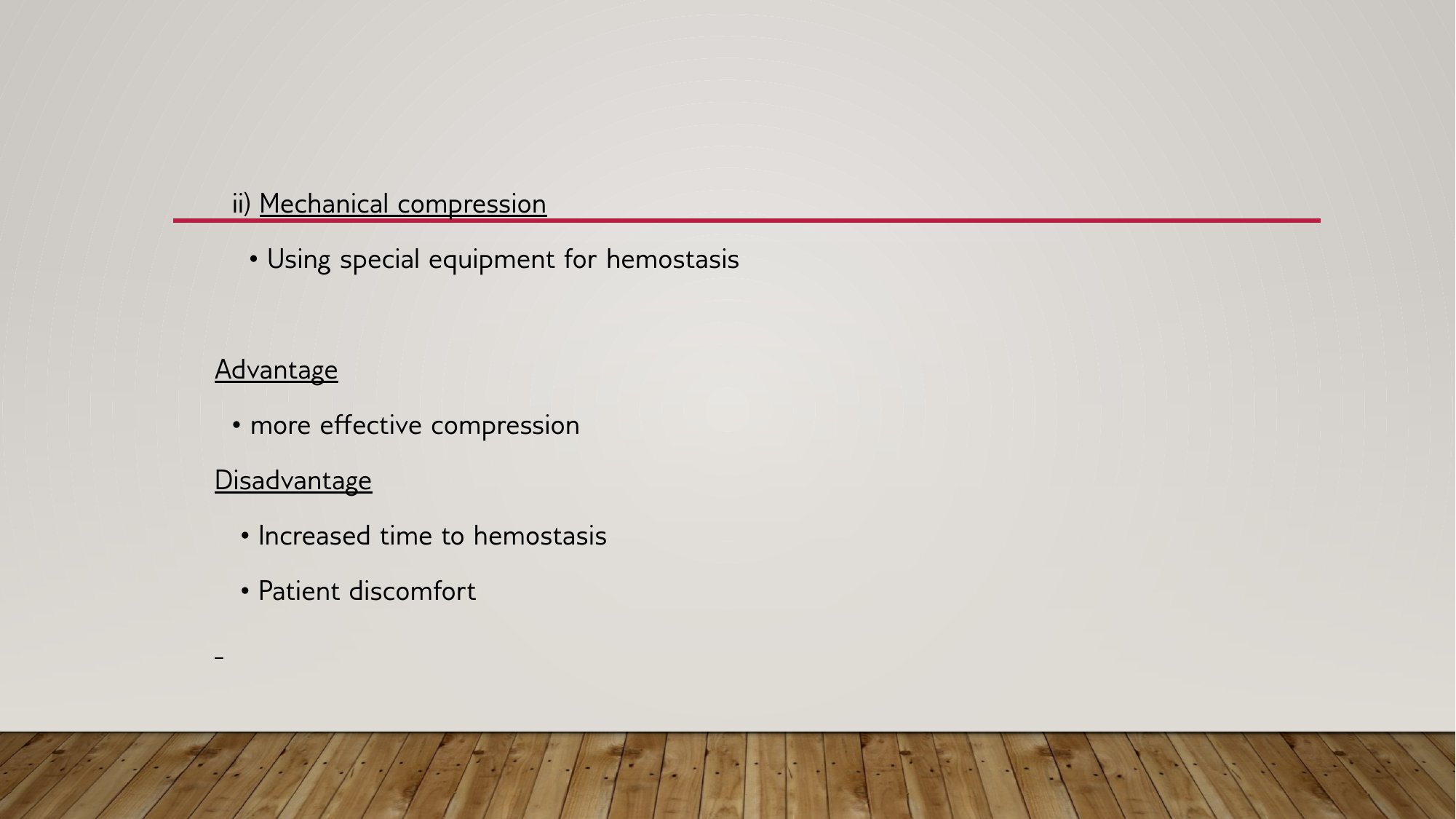

ii) Mechanical compression
    • Using special equipment for hemostasis

Advantage
  • more effective compression
Disadvantage
   • Increased time to hemostasis
   • Patient discomfort